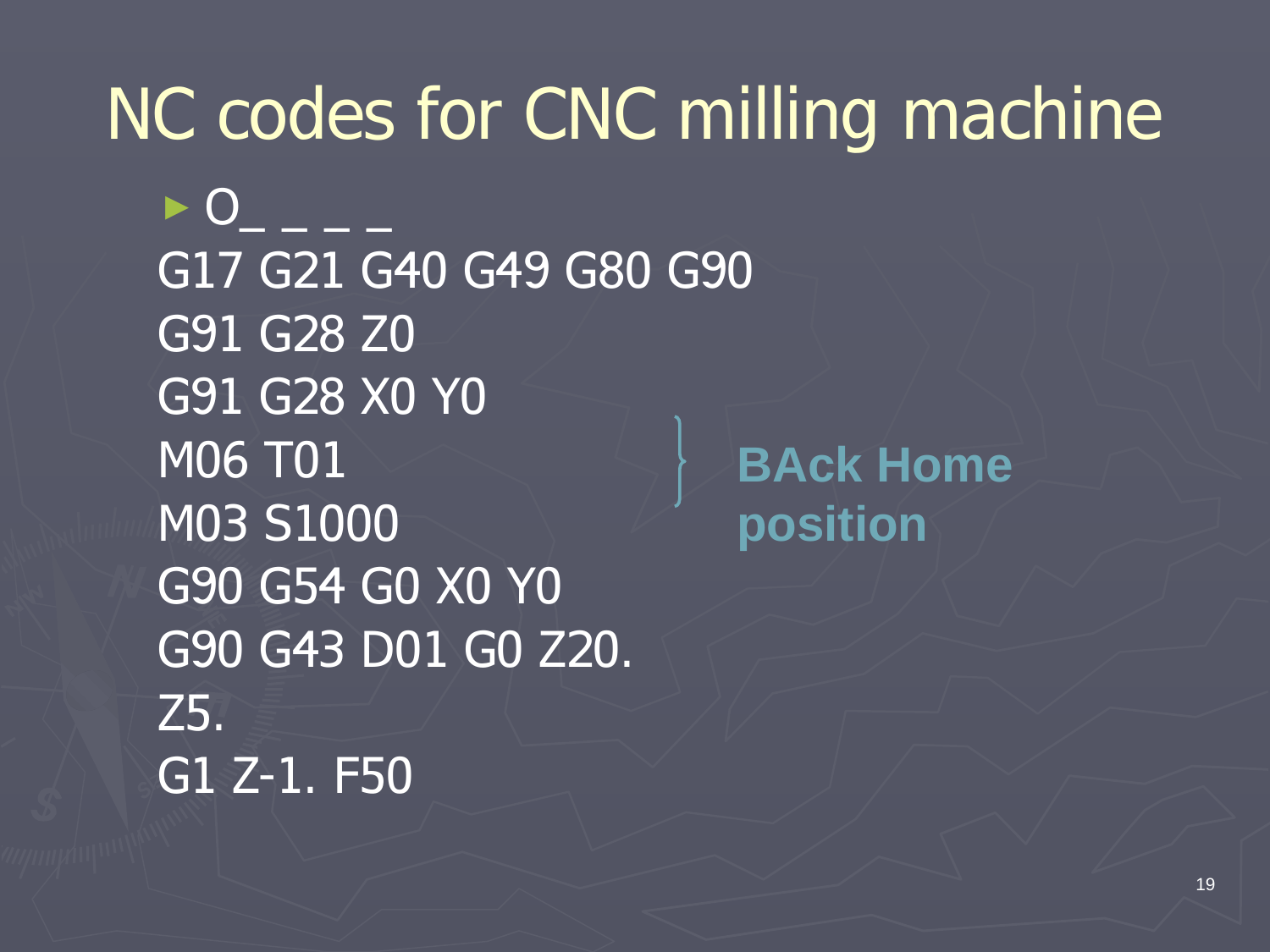

# NC codes for CNC milling machine
O_ _ _ _
G17 G21 G40 G49 G80 G90
G91 G28 Z0
G91 G28 X0 Y0
M06 T01
M03 S1000
G90 G54 G0 X0 Y0
G90 G43 D01 G0 Z20.
Z5.
G1 Z-1. F50

BAck Home position
19